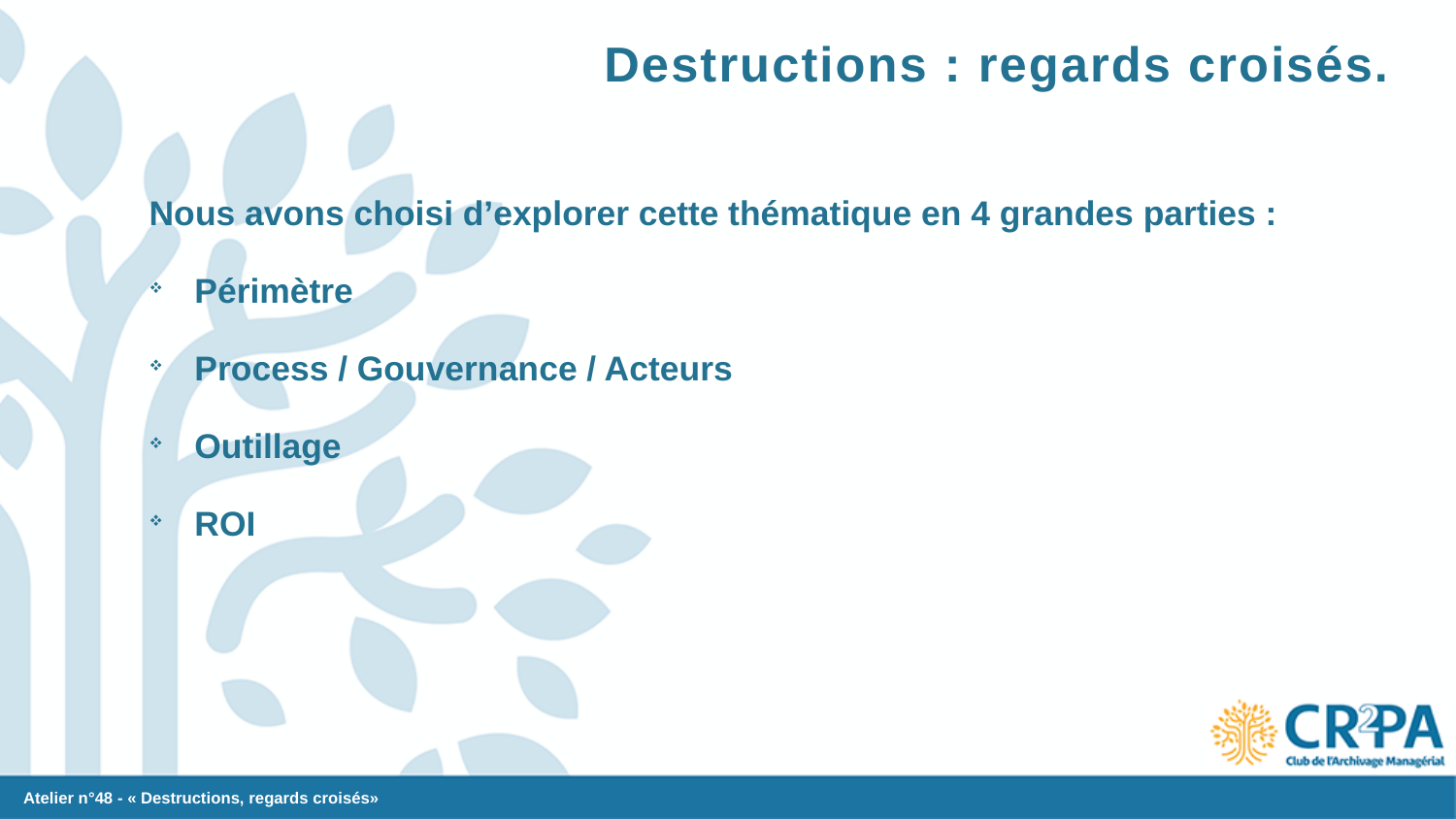

# Destructions : regards croisés.
Nous avons choisi d’explorer cette thématique en 4 grandes parties :
Périmètre
Process / Gouvernance / Acteurs
Outillage
ROI